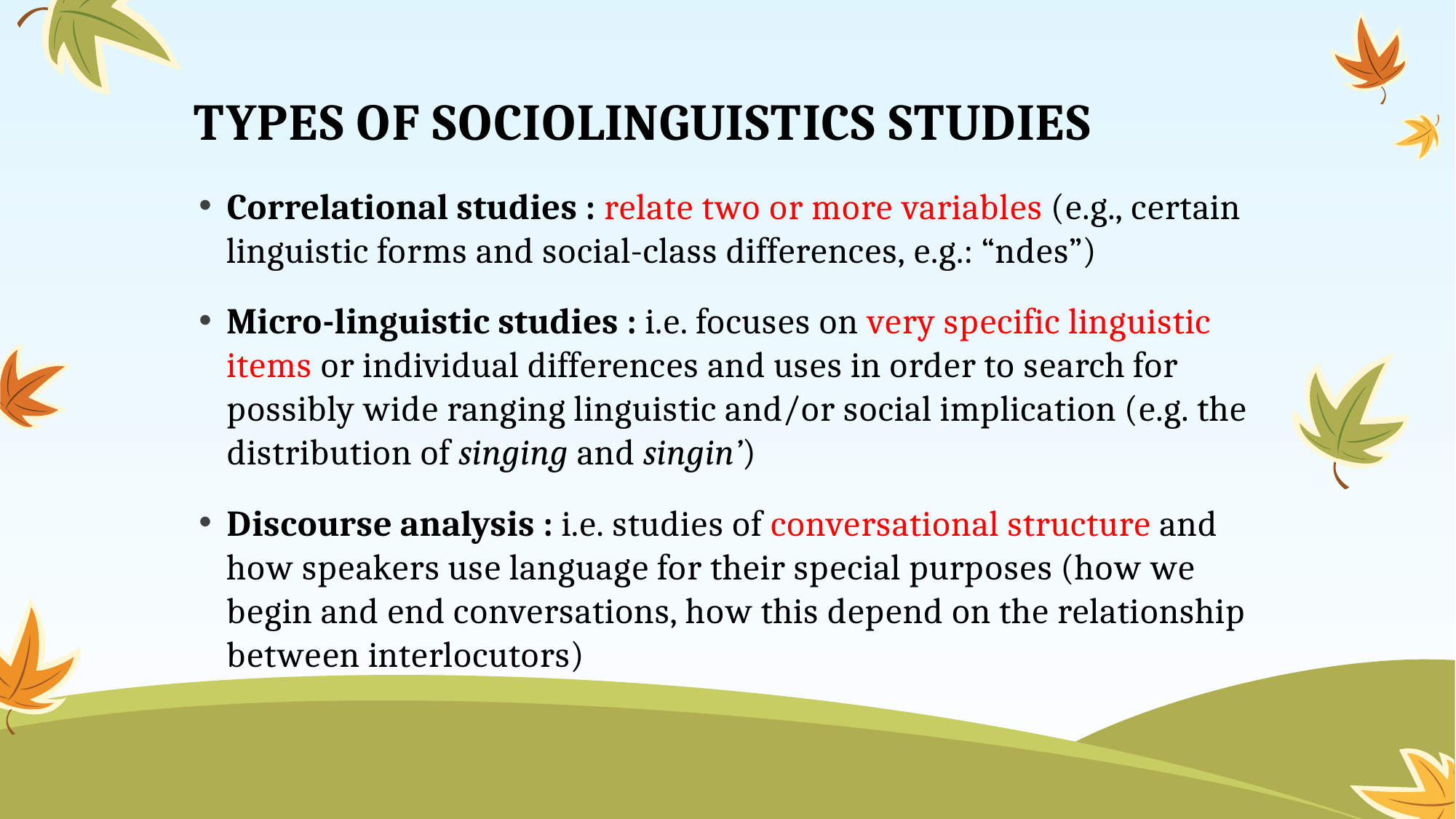

# TYPES OF SOCIOLINGUISTICS STUDIES
Correlational studies : relate two or more variables (e.g., certain linguistic forms and social-class differences, e.g.: “ndes”)
Micro-linguistic studies : i.e. focuses on very specific linguistic items or individual differences and uses in order to search for possibly wide ranging linguistic and/or social implication (e.g. the distribution of singing and singin’)
Discourse analysis : i.e. studies of conversational structure and how speakers use language for their special purposes (how we begin and end conversations, how this depend on the relationship between interlocutors)